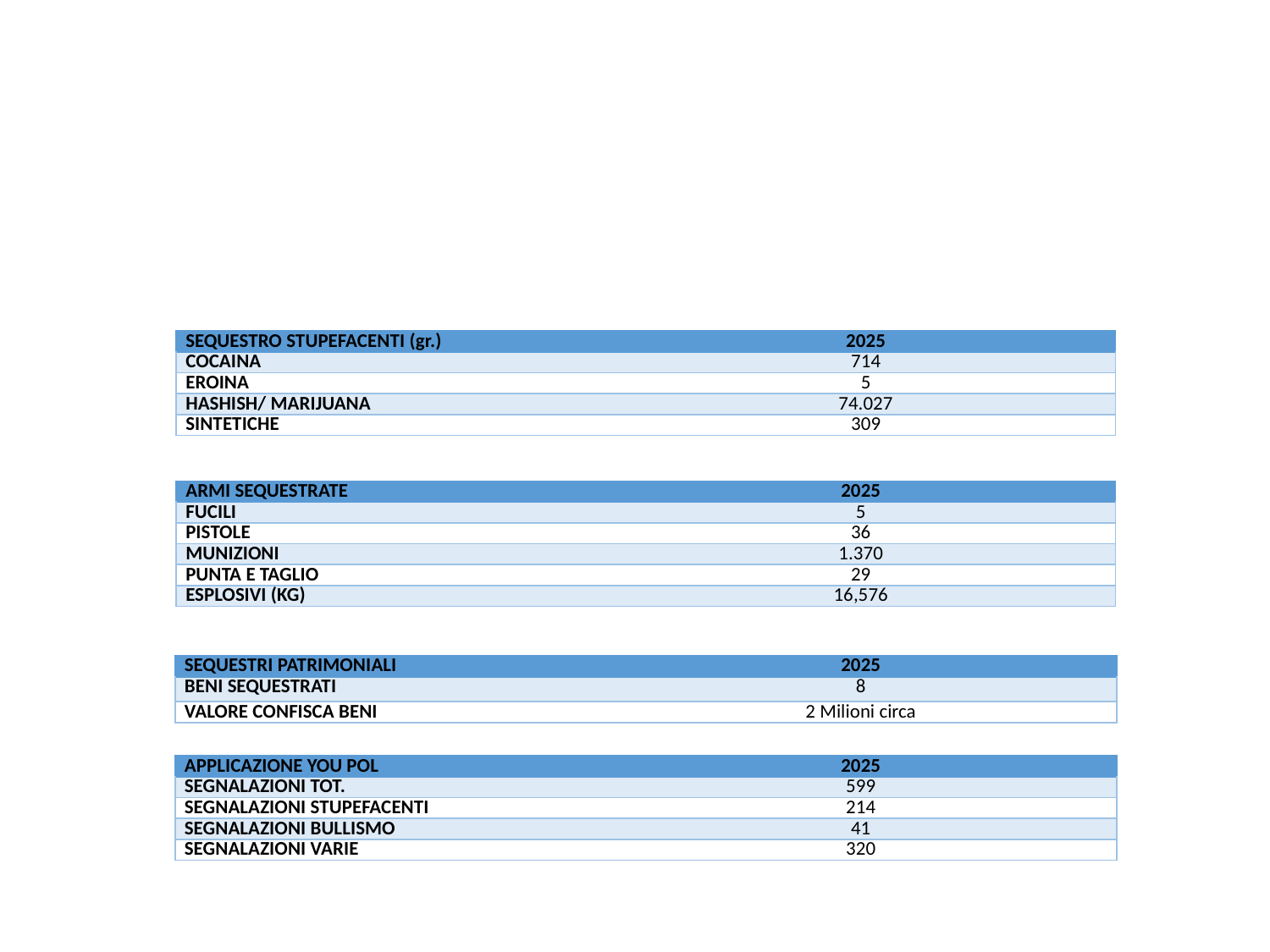

[unsupported chart]

| SEQUESTRO STUPEFACENTI (gr.) |  | 2025 |
| --- | --- | --- |
| COCAINA |  | 714 |
| EROINA |  | 5 |
| HASHISH/ MARIJUANA |  | 74.027 |
| SINTETICHE |  | 309 |
| ARMI SEQUESTRATE |  | 2025 |
| --- | --- | --- |
| FUCILI |  | 5 |
| PISTOLE |  | 36 |
| MUNIZIONI |  | 1.370 |
| PUNTA E TAGLIO |  | 29 |
| ESPLOSIVI (KG) |  | 16,576 |
| SEQUESTRI PATRIMONIALI |  | 2025 |
| --- | --- | --- |
| BENI SEQUESTRATI |  | 8 |
| VALORE CONFISCA BENI |  | 2 Milioni circa |
| APPLICAZIONE YOU POL |  | 2025 |
| --- | --- | --- |
| SEGNALAZIONI TOT. |  | 599 |
| SEGNALAZIONI STUPEFACENTI |  | 214 |
| SEGNALAZIONI BULLISMO |  | 41 |
| SEGNALAZIONI VARIE |  | 320 |